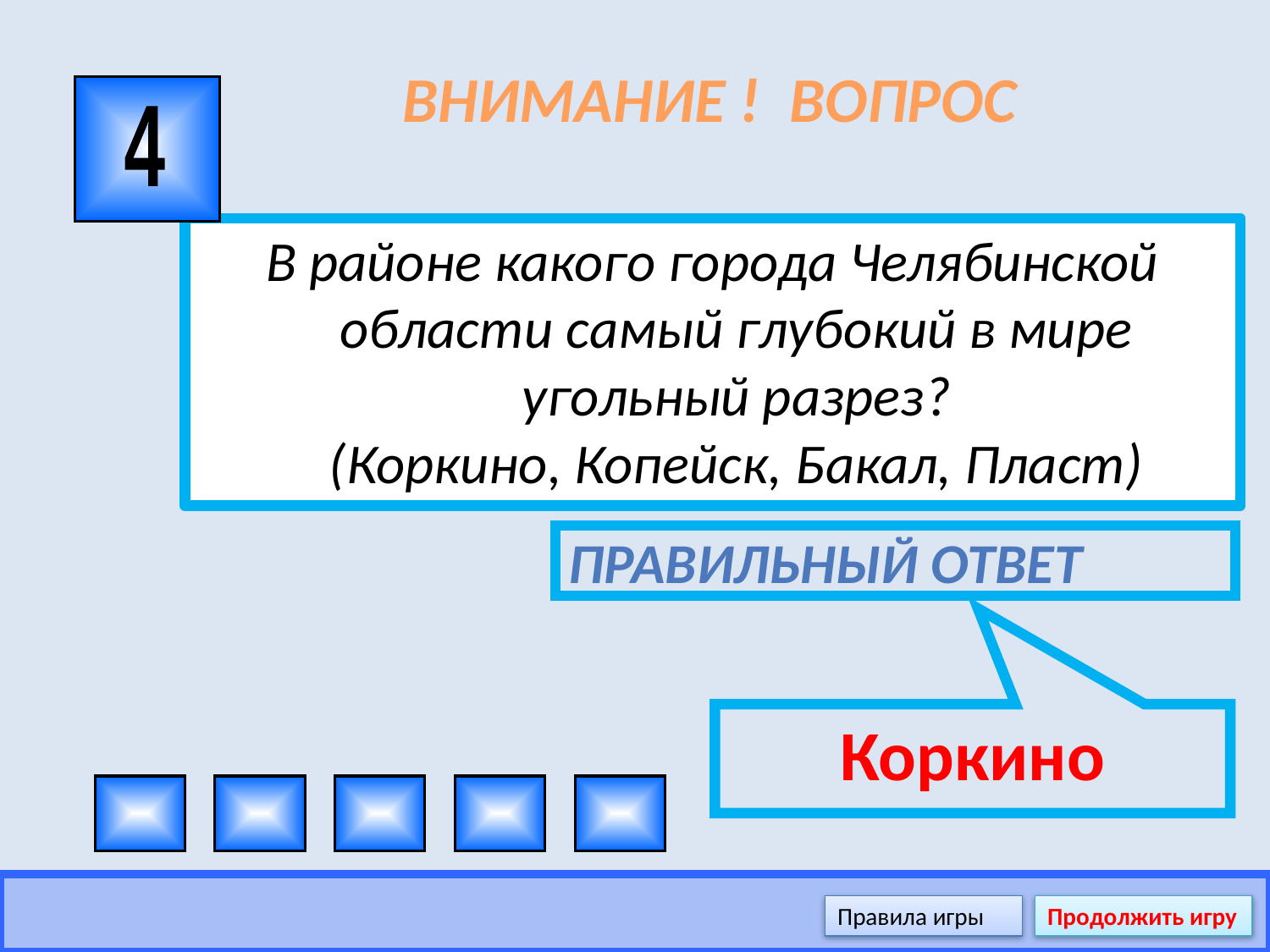

# ВНИМАНИЕ !  ВОПРОС

4
В районе какого города Челябинской области самый глубокий в мире угольный разрез?
(Коркино, Копейск, Бакал, Пласт)
Правильный ответ
Коркино

Правила игры
Продолжить игру